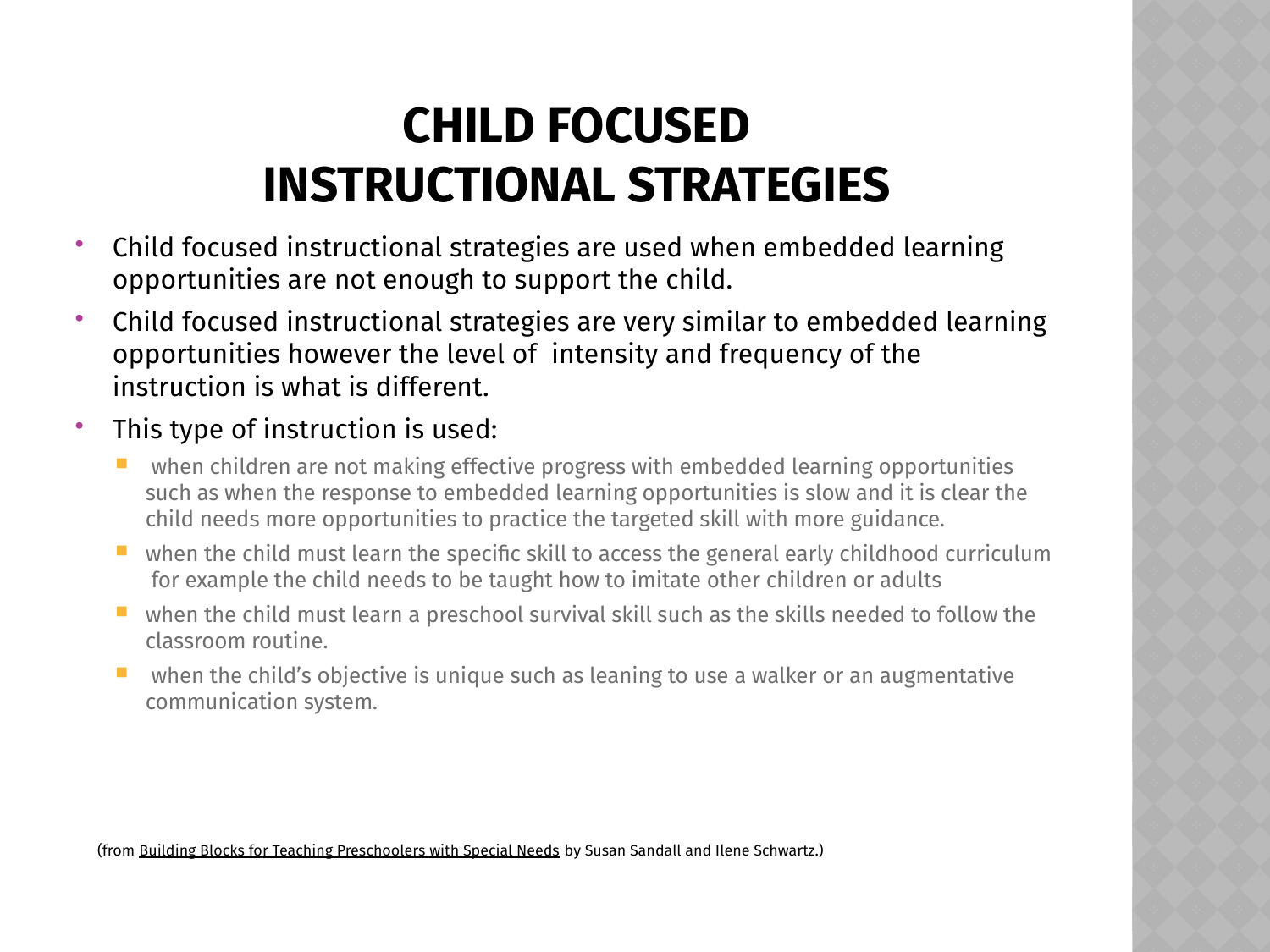

# Child Focused Instructional Strategies
Child focused instructional strategies are used when embedded learning opportunities are not enough to support the child.
Child focused instructional strategies are very similar to embedded learning opportunities however the level of  intensity and frequency of the instruction is what is different.
This type of instruction is used:
 when children are not making effective progress with embedded learning opportunities such as when the response to embedded learning opportunities is slow and it is clear the child needs more opportunities to practice the targeted skill with more guidance.
when the child must learn the specific skill to access the general early childhood curriculum  for example the child needs to be taught how to imitate other children or adults
when the child must learn a preschool survival skill such as the skills needed to follow the classroom routine.
 when the child’s objective is unique such as leaning to use a walker or an augmentative communication system.

 (from Building Blocks for Teaching Preschoolers with Special Needs by Susan Sandall and Ilene Schwartz.)